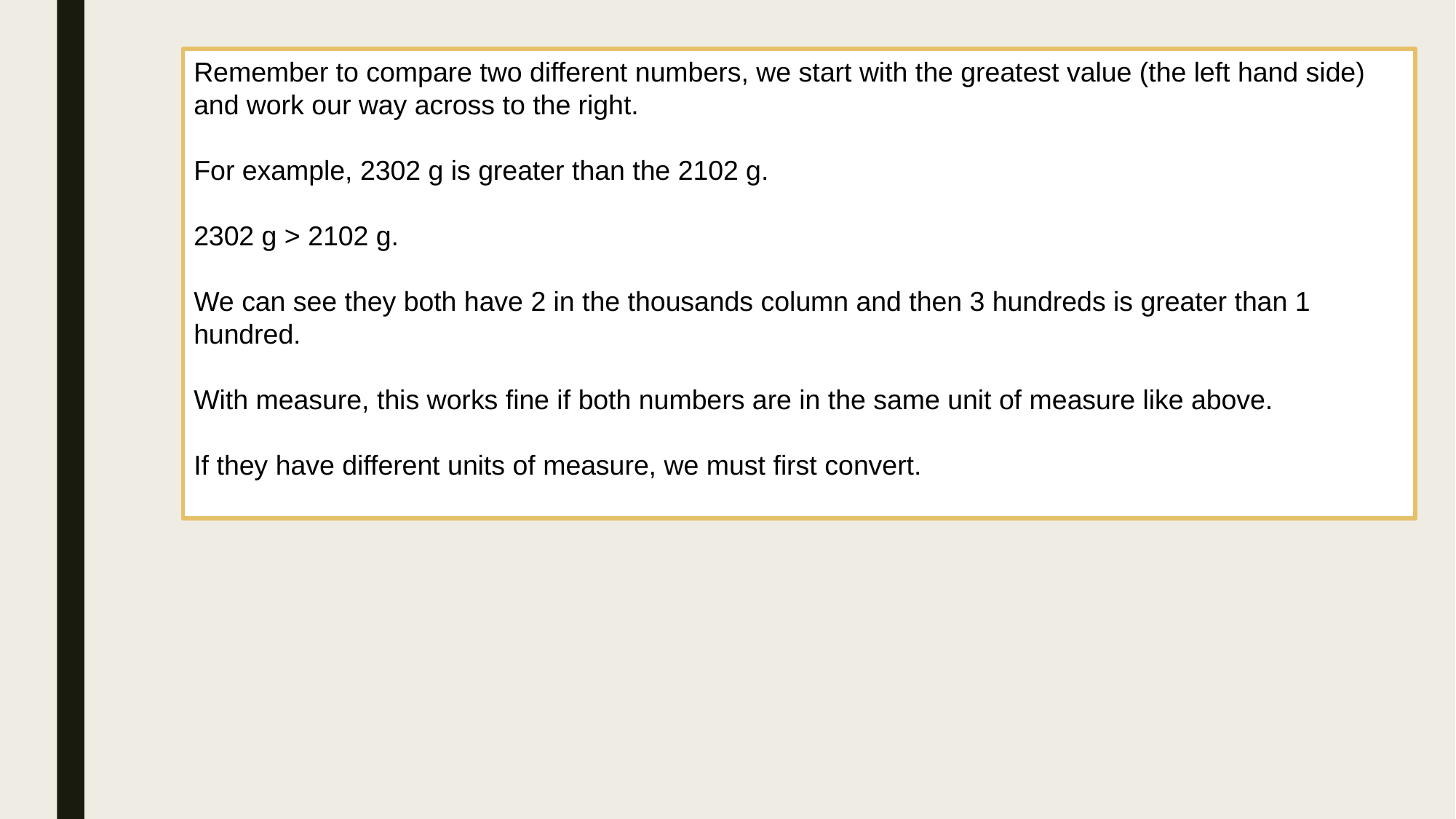

Remember to compare two different numbers, we start with the greatest value (the left hand side) and work our way across to the right.
For example, 2302 g is greater than the 2102 g.

2302 g > 2102 g.

We can see they both have 2 in the thousands column and then 3 hundreds is greater than 1 hundred.

With measure, this works fine if both numbers are in the same unit of measure like above.

If they have different units of measure, we must first convert.